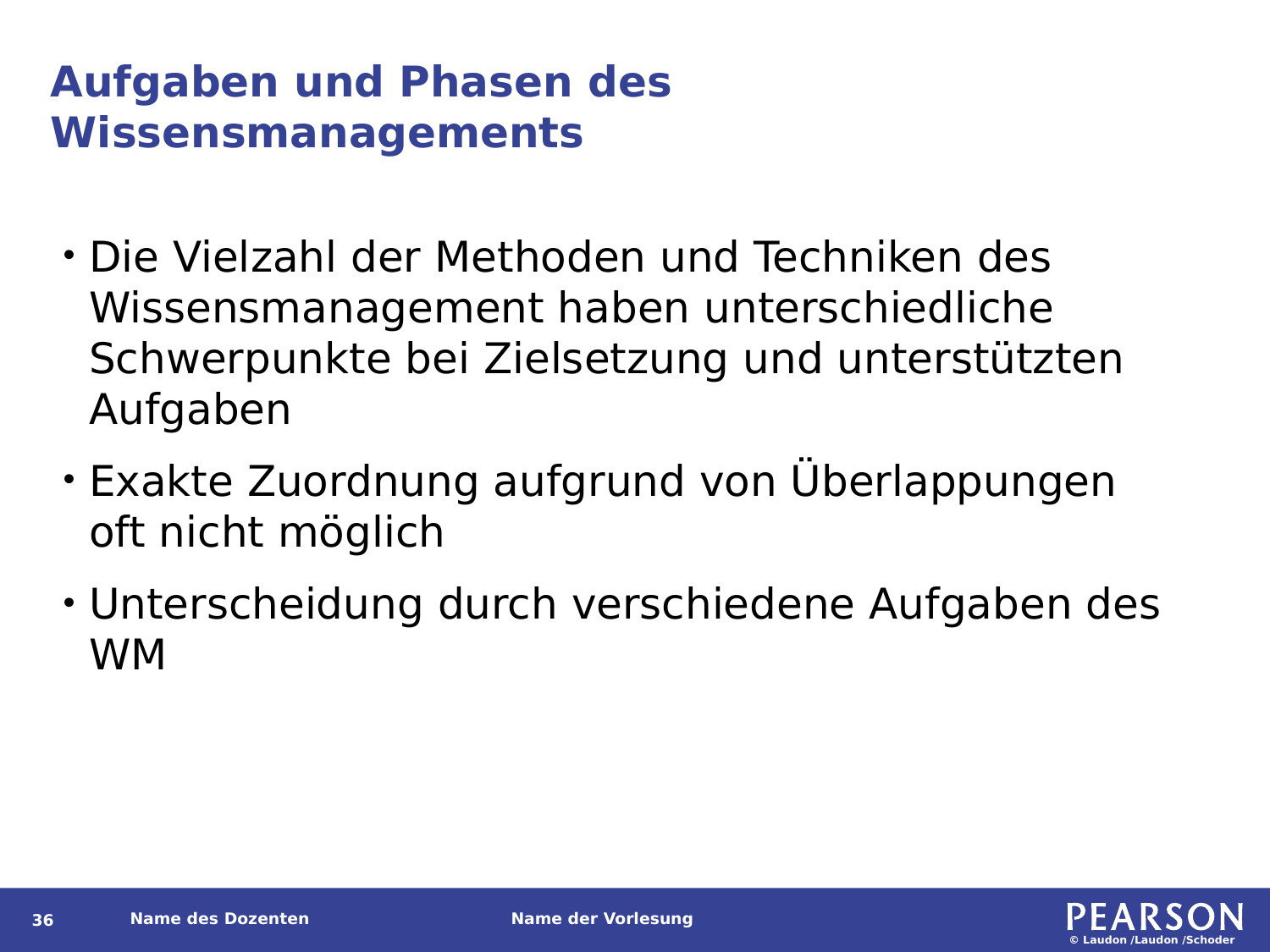

# Aufgaben und Phasen des Wissensmanagements

Die Vielzahl der Methoden und Techniken des Wissensmanagement haben unterschiedliche Schwerpunkte bei Zielsetzung und unterstützten Aufgaben
Exakte Zuordnung aufgrund von Überlappungen oft nicht möglich
Unterscheidung durch verschiedene Aufgaben des WM
36